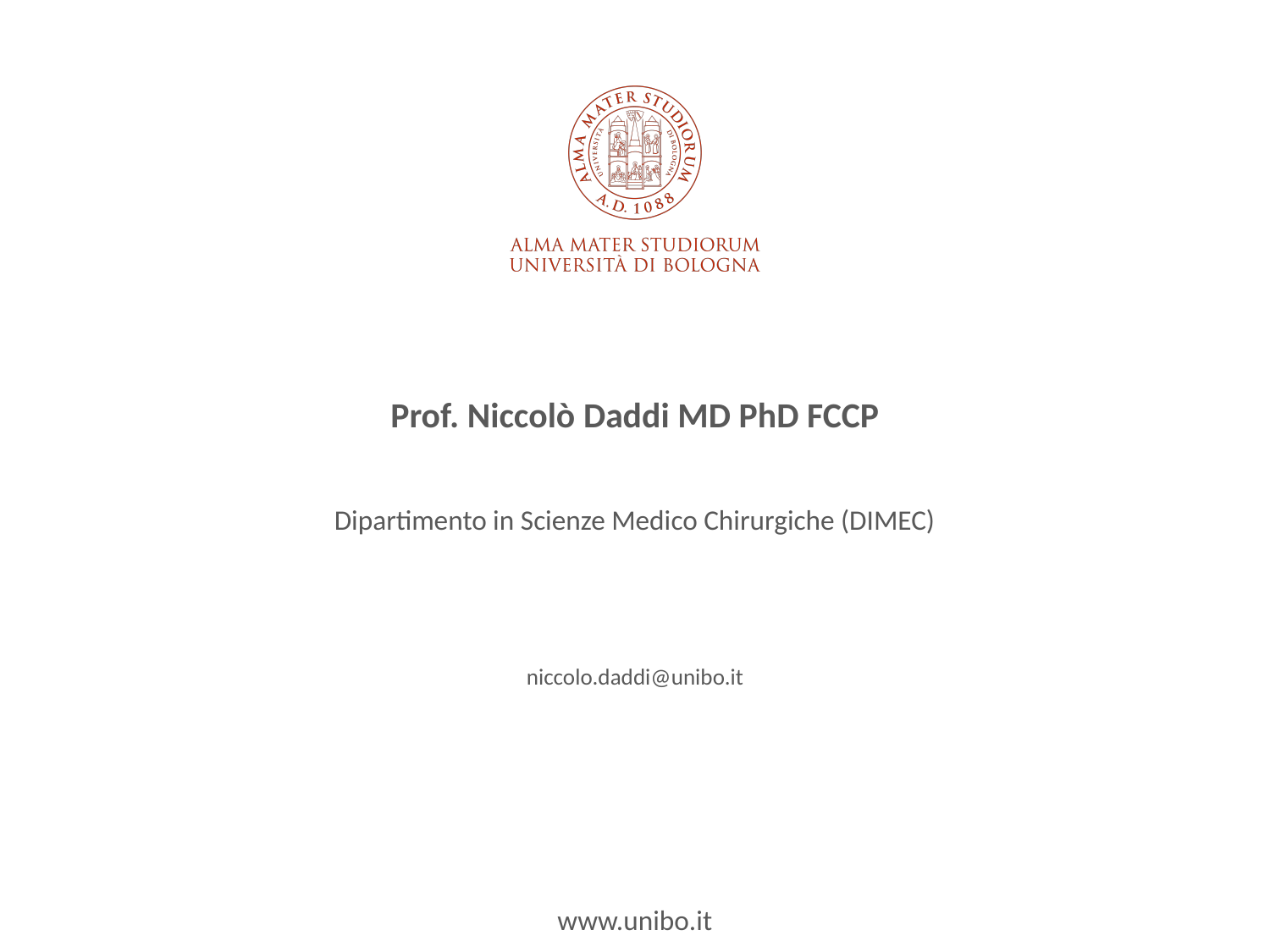

Prof. Niccolò Daddi MD PhD FCCP
Dipartimento in Scienze Medico Chirurgiche (DIMEC)
niccolo.daddi@unibo.it